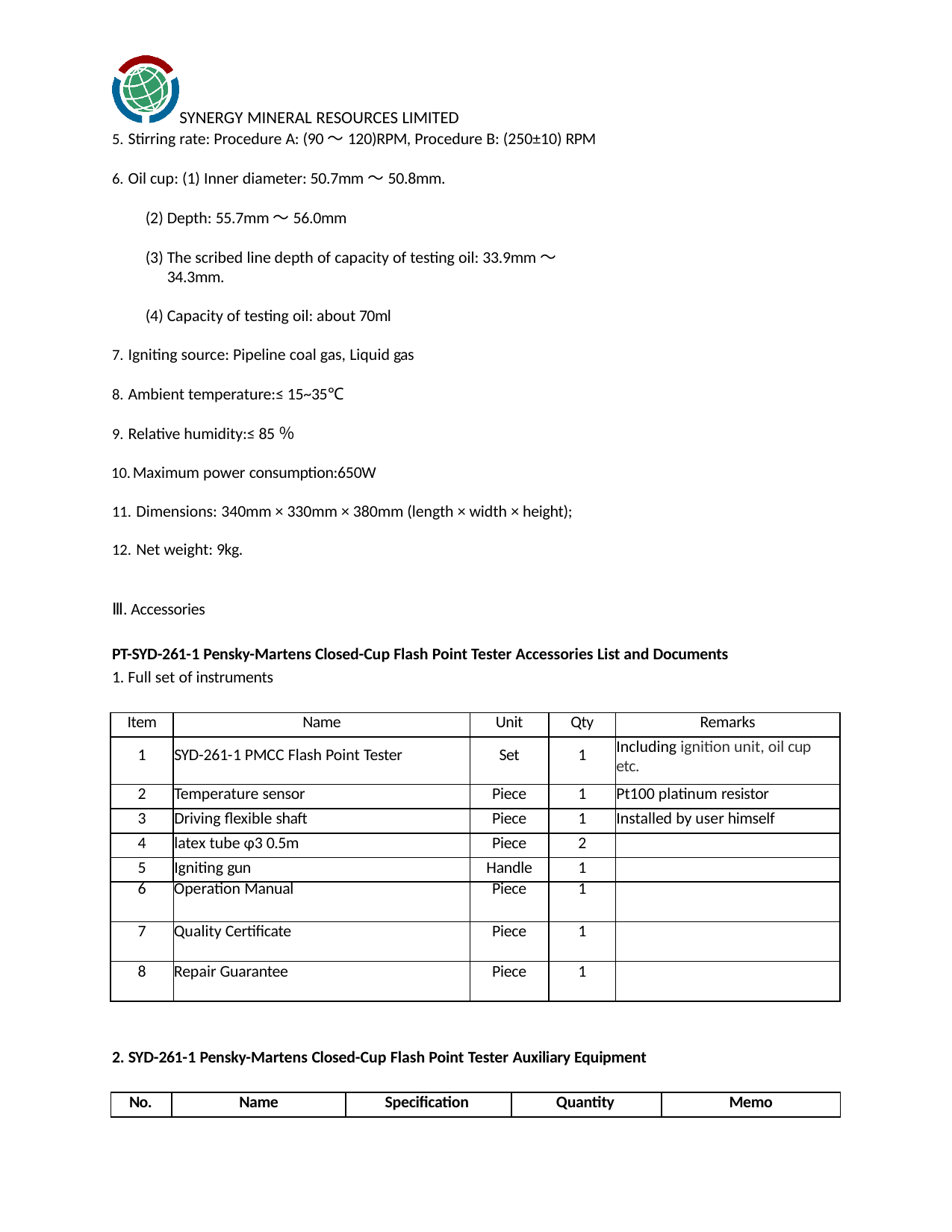

SYNERGY MINERAL RESOURCES LIMITED
Stirring rate: Procedure A: (90～120)RPM, Procedure B: (250±10) RPM

Oil cup: (1) Inner diameter: 50.7mm～50.8mm.

Depth: 55.7mm～56.0mm

The scribed line depth of capacity of testing oil: 33.9mm～34.3mm.
Capacity of testing oil: about 70ml
Igniting source: Pipeline coal gas, Liquid gas
Ambient temperature:≤ 15~35℃
Relative humidity:≤ 85％
Maximum power consumption:650W
Dimensions: 340mm × 330mm × 380mm (length × width × height);
Net weight: 9kg.
Ⅲ. Accessories

PT-SYD-261-1 Pensky-Martens Closed-Cup Flash Point Tester Accessories List and Documents
1. Full set of instruments
| Item | Name | Unit | Qty | Remarks |
| --- | --- | --- | --- | --- |
| 1 | SYD-261-1 PMCC Flash Point Tester | Set | 1 | Including ignition unit, oil cup etc. |
| 2 | Temperature sensor | Piece | 1 | Pt100 platinum resistor |
| 3 | Driving flexible shaft | Piece | 1 | Installed by user himself |
| 4 | latex tube φ3 0.5m | Piece | 2 |  |
| 5 | Igniting gun | Handle | 1 |  |
| 6 | Operation Manual | Piece | 1 |  |
| 7 | Quality Certificate | Piece | 1 |  |
| 8 | Repair Guarantee | Piece | 1 |  |
2. SYD-261-1 Pensky-Martens Closed-Cup Flash Point Tester Auxiliary Equipment
| No. | Name | Specification | Quantity | Memo |
| --- | --- | --- | --- | --- |